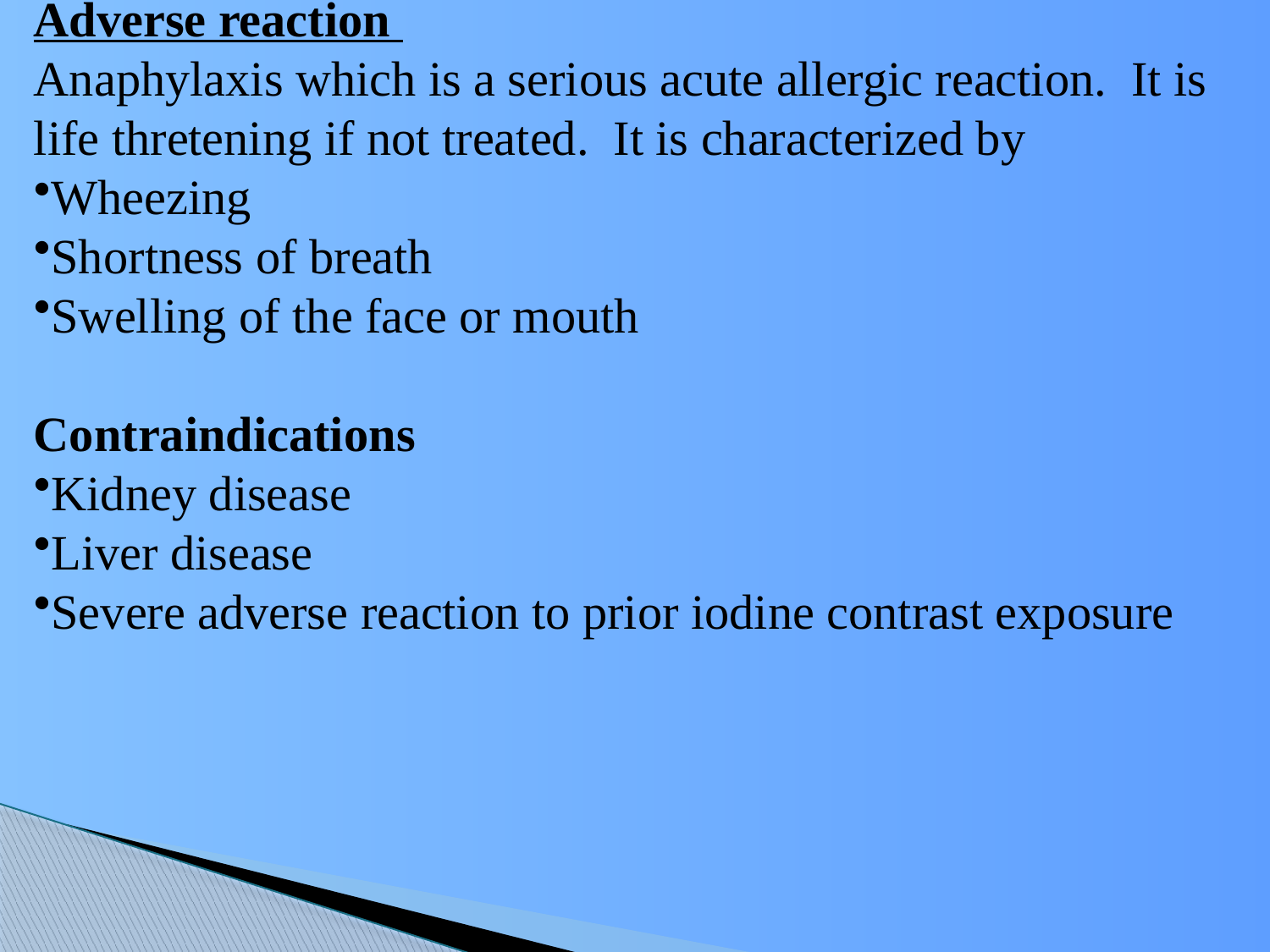

Adverse reaction
Anaphylaxis which is a serious acute allergic reaction.  It is life thretening if not treated.  It is characterized by
Wheezing
Shortness of breath
Swelling of the face or mouth

Contraindications
Kidney disease
Liver disease
Severe adverse reaction to prior iodine contrast exposure